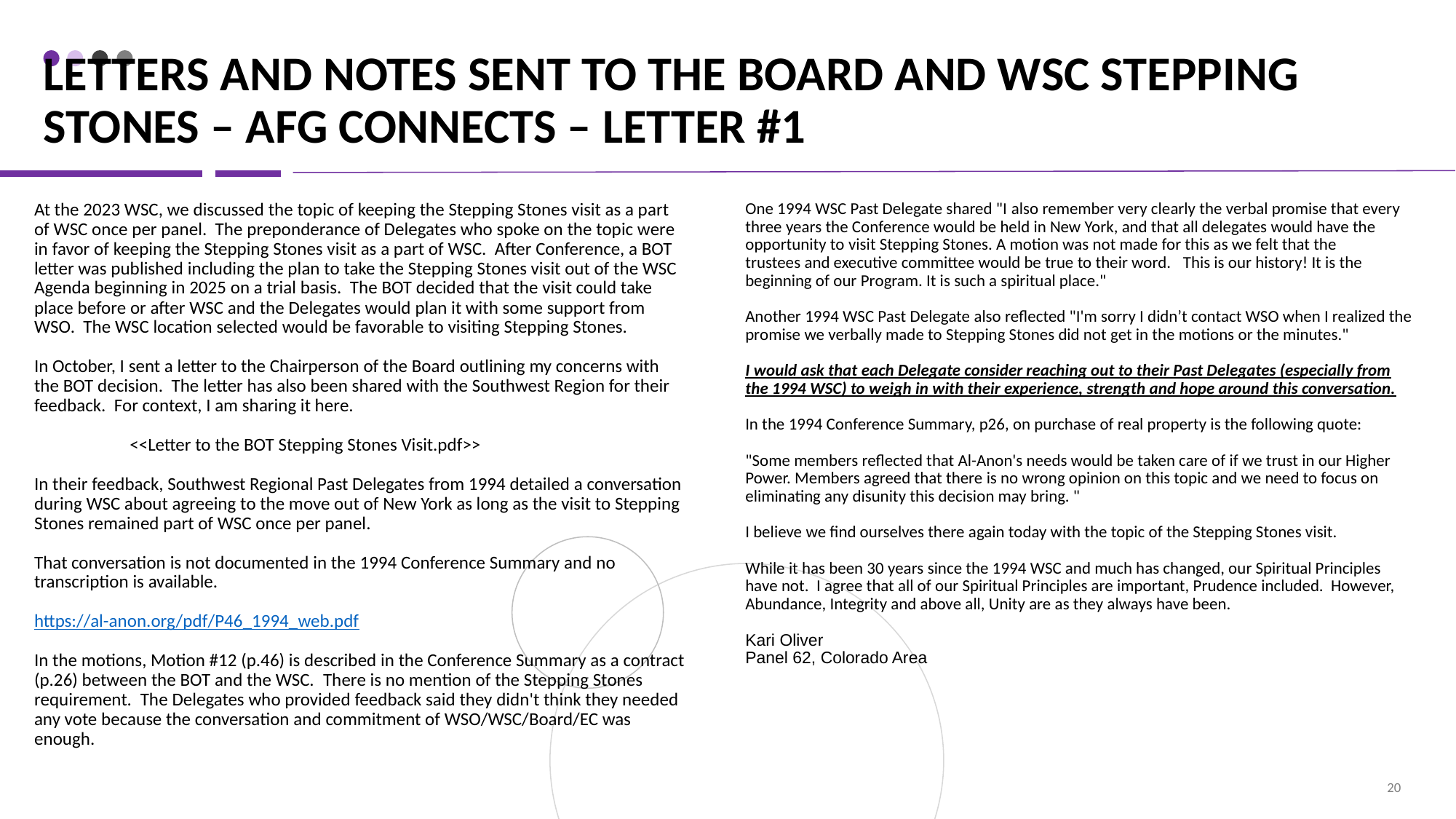

# LETTERS AND NOTES SENT TO THE BOARD AND WSC STEPPING STONES – AFG CONNECTS – LETTER #1
At the 2023 WSC, we discussed the topic of keeping the Stepping Stones visit as a part of WSC once per panel.  The preponderance of Delegates who spoke on the topic were in favor of keeping the Stepping Stones visit as a part of WSC.  After Conference, a BOT letter was published including the plan to take the Stepping Stones visit out of the WSC Agenda beginning in 2025 on a trial basis.  The BOT decided that the visit could take place before or after WSC and the Delegates would plan it with some support from WSO.  The WSC location selected would be favorable to visiting Stepping Stones.

In October, I sent a letter to the Chairperson of the Board outlining my concerns with the BOT decision.  The letter has also been shared with the Southwest Region for their feedback.  For context, I am sharing it here.

<<Letter to the BOT Stepping Stones Visit.pdf>>

In their feedback, Southwest Regional Past Delegates from 1994 detailed a conversation during WSC about agreeing to the move out of New York as long as the visit to Stepping Stones remained part of WSC once per panel.

That conversation is not documented in the 1994 Conference Summary and no transcription is available.

https://al-anon.org/pdf/P46_1994_web.pdf

In the motions, Motion #12 (p.46) is described in the Conference Summary as a contract (p.26) between the BOT and the WSC.  There is no mention of the Stepping Stones requirement.  The Delegates who provided feedback said they didn't think they needed any vote because the conversation and commitment of WSO/WSC/Board/EC was enough.

One 1994 WSC Past Delegate shared "I also remember very clearly the verbal promise that every three years the Conference would be held in New York, and that all delegates would have the opportunity to visit Stepping Stones. A motion was not made for this as we felt that the trustees and executive committee would be true to their word.   This is our history! It is the beginning of our Program. It is such a spiritual place."

Another 1994 WSC Past Delegate also reflected "I'm sorry I didn’t contact WSO when I realized the promise we verbally made to Stepping Stones did not get in the motions or the minutes."

I would ask that each Delegate consider reaching out to their Past Delegates (especially from the 1994 WSC) to weigh in with their experience, strength and hope around this conversation.

In the 1994 Conference Summary, p26, on purchase of real property is the following quote:

"Some members reflected that Al-Anon's needs would be taken care of if we trust in our Higher Power. Members agreed that there is no wrong opinion on this topic and we need to focus on eliminating any disunity this decision may bring. "

I believe we find ourselves there again today with the topic of the Stepping Stones visit.

While it has been 30 years since the 1994 WSC and much has changed, our Spiritual Principles have not.  I agree that all of our Spiritual Principles are important, Prudence included.  However, Abundance, Integrity and above all, Unity are as they always have been.

Kari Oliver
Panel 62, Colorado Area

20